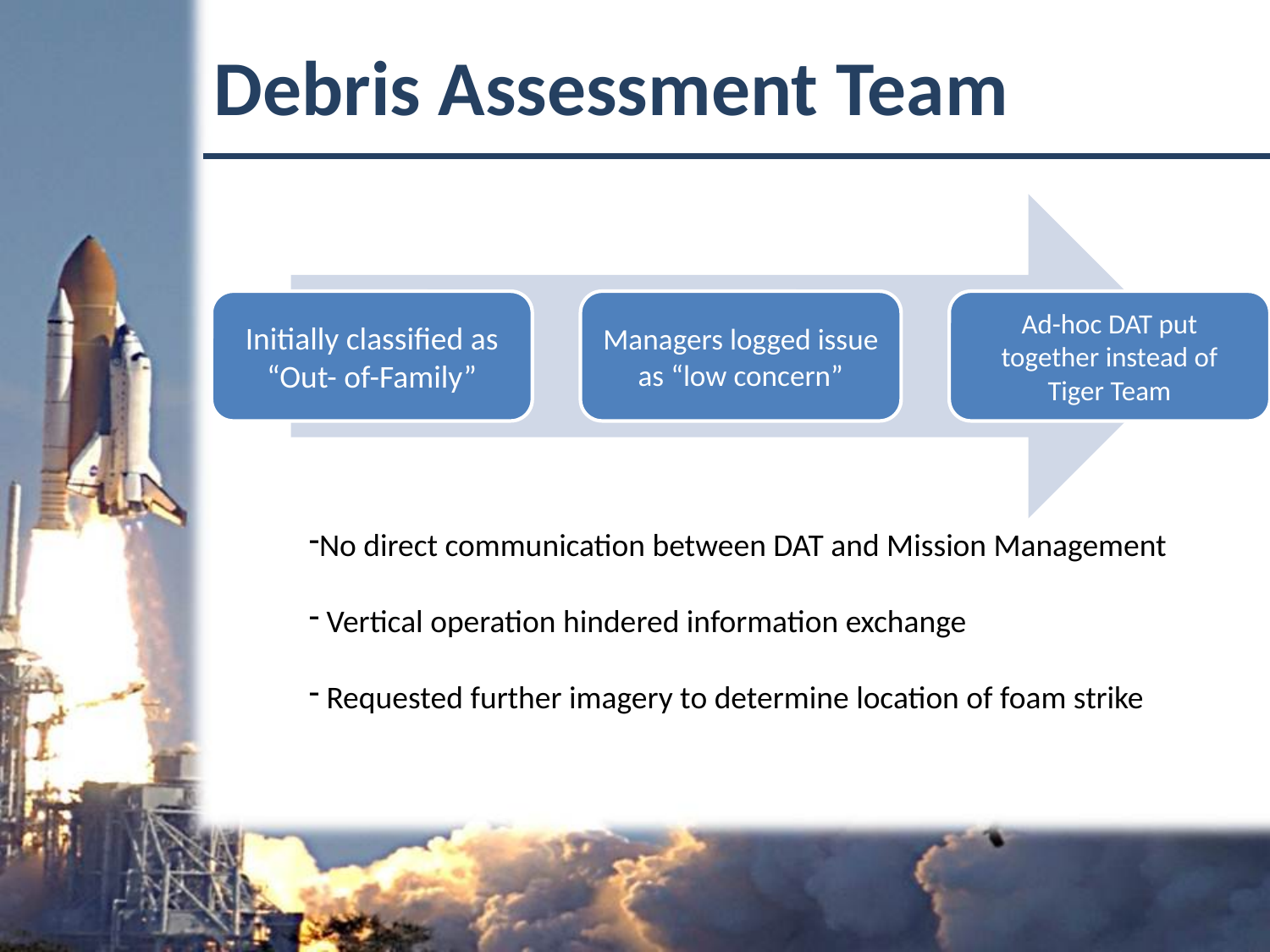

Debris Assessment Team
Initially classified as “Out- of-Family”
Managers logged issue as “low concern”
Ad-hoc DAT put together instead of Tiger Team
No direct communication between DAT and Mission Management

 Vertical operation hindered information exchange

 Requested further imagery to determine location of foam strike